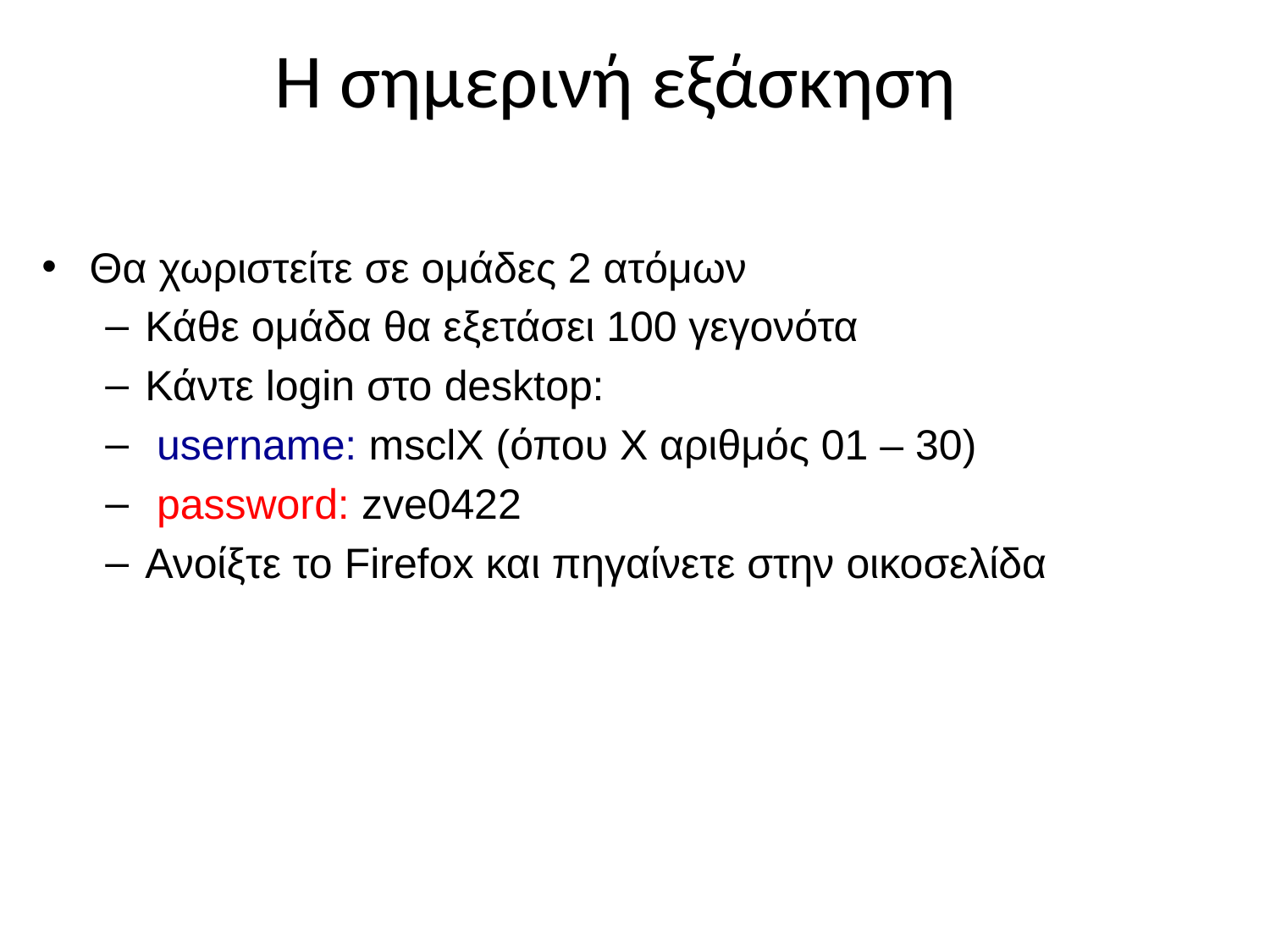

# Η σημερινή εξάσκηση
Θα χωριστείτε σε ομάδες 2 ατόμων
Κάθε ομάδα θα εξετάσει 100 γεγονότα
Κάντε login στο desktop:
 username: msclX (όπου Χ αριθμός 01 – 30)
 password: zve0422
Ανοίξτε το Firefox και πηγαίνετε στην οικοσελίδα